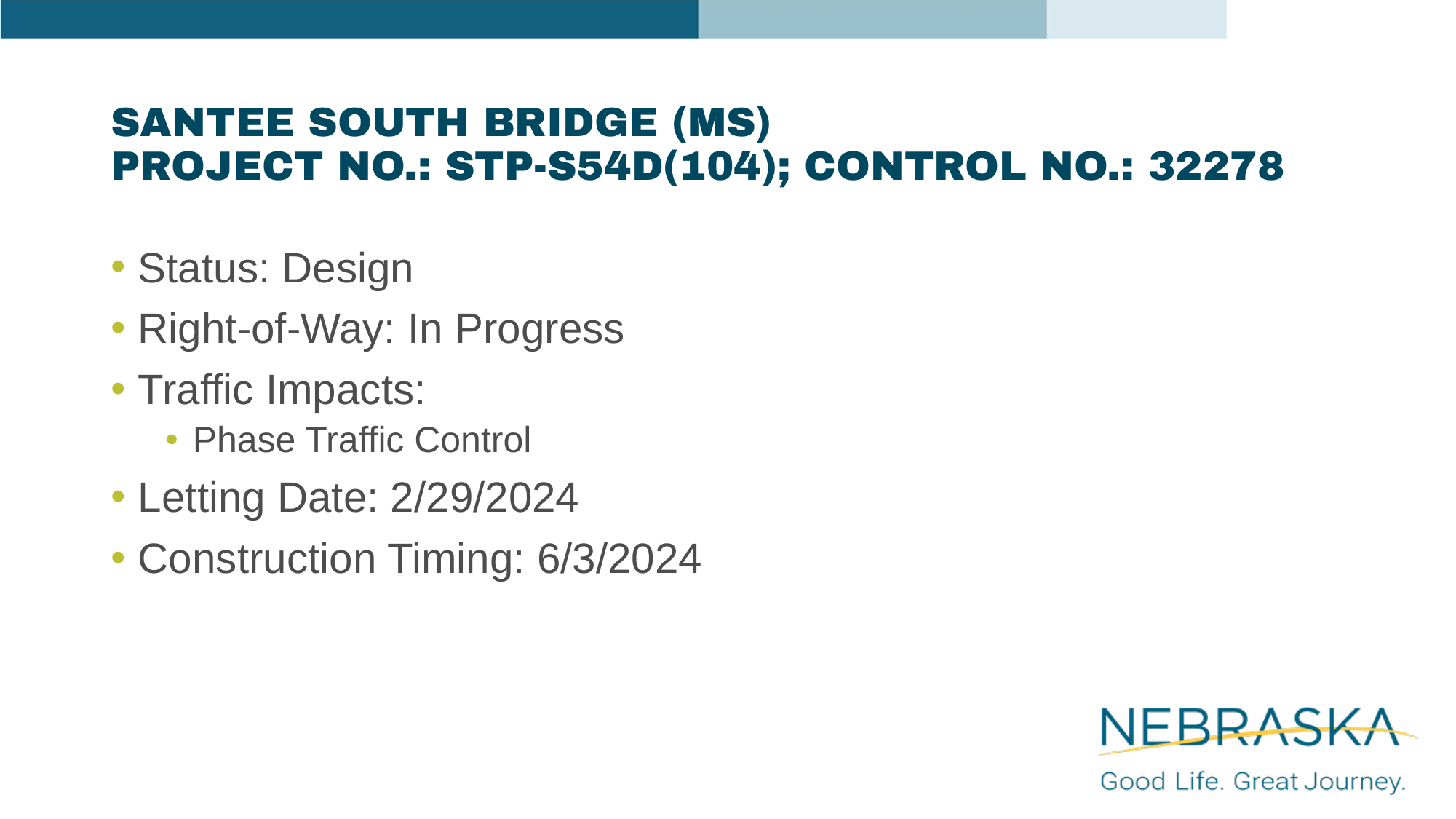

# Santee South Bridge (MS) Project NO.: STP-S54D(104); Control NO.: 32278
Status: Design
Right-of-Way: In Progress
Traffic Impacts:
Phase Traffic Control
Letting Date: 2/29/2024
Construction Timing: 6/3/2024